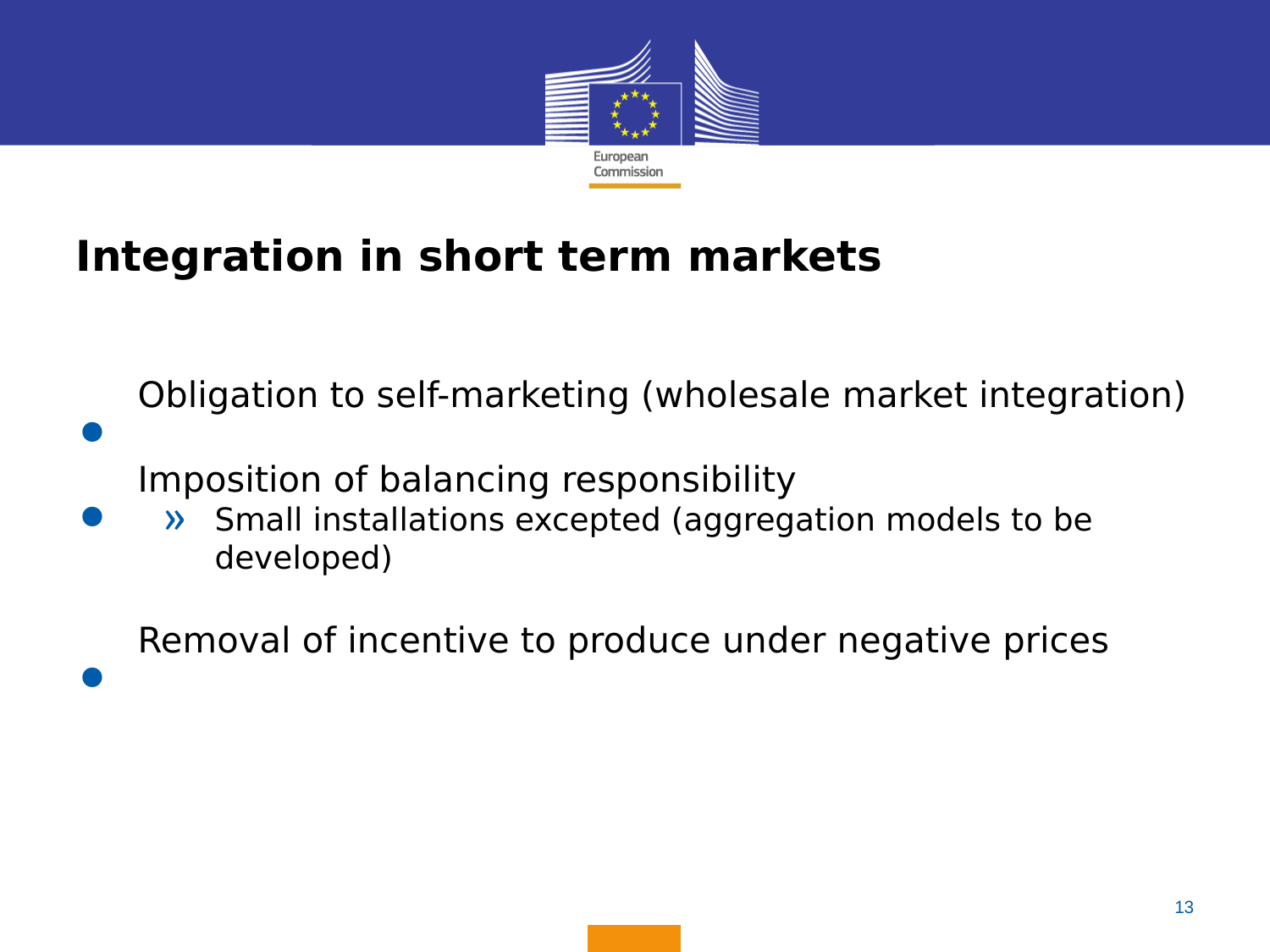

#
Integration in short term markets

Obligation to self-marketing (wholesale market integration)

Imposition of balancing responsibility
Small installations excepted (aggregation models to be developed)

Removal of incentive to produce under negative prices